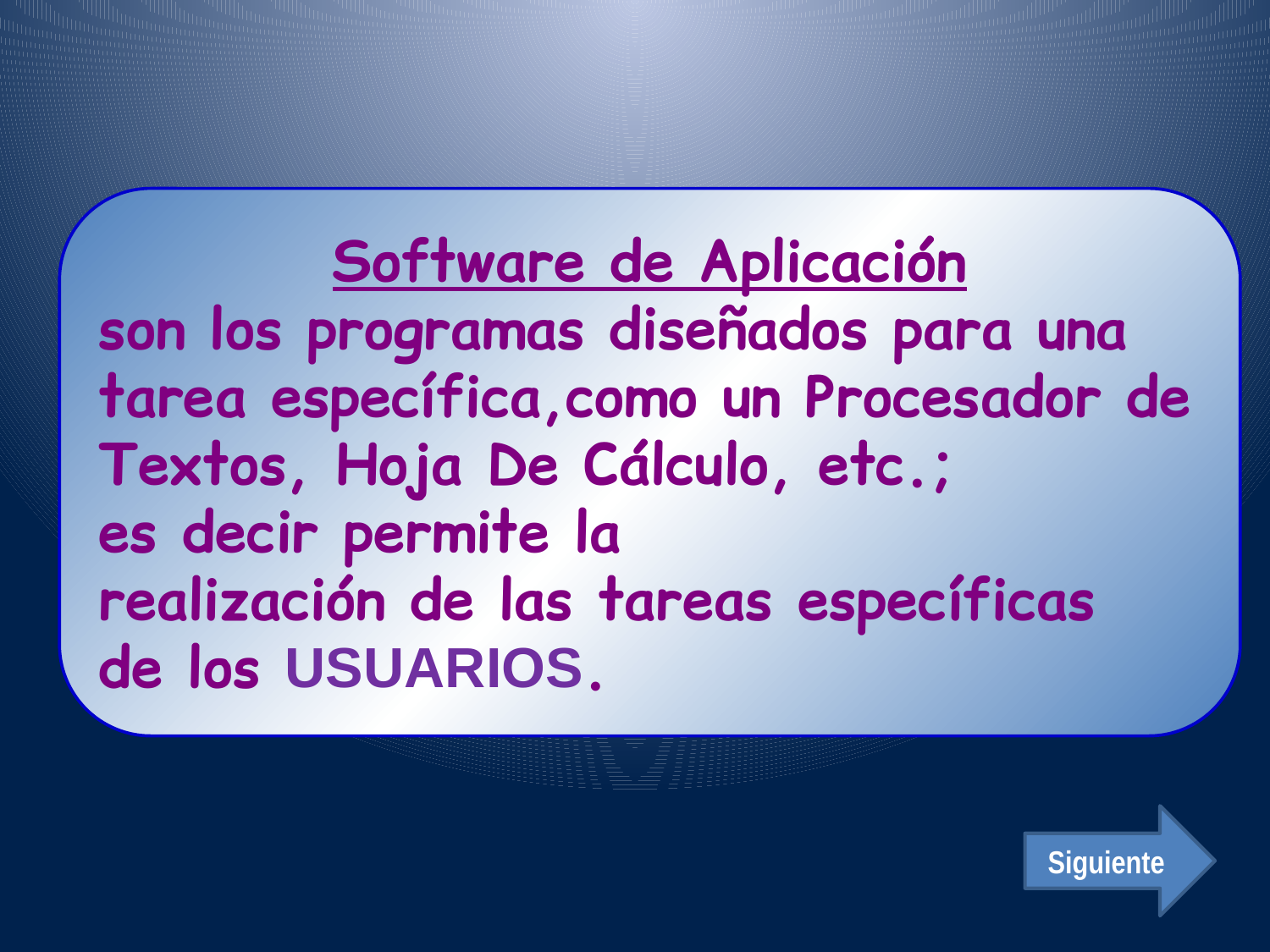

Software de Aplicación
son los programas diseñados para una
tarea específica,como un Procesador de
Textos, Hoja De Cálculo, etc.;
es decir permite la
realización de las tareas específicas
de los USUARIOS.
Siguiente